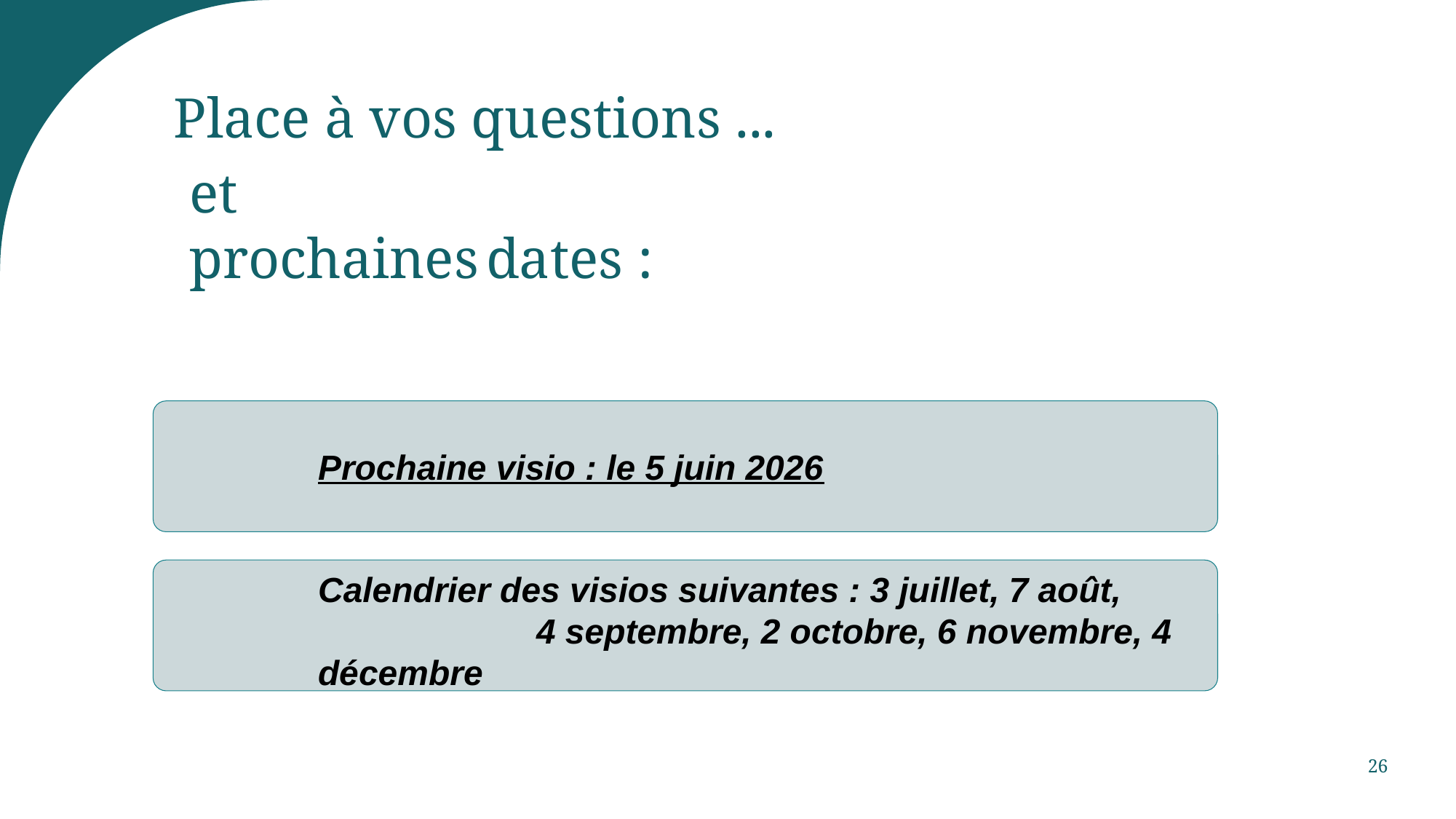

Place à vos questions ...
et
prochaines dates :

Prochaine visio : le 5 juin 2026
Calendrier des visios suivantes : 3 juillet, 7 août, 			4 septembre, 2 octobre, 6 novembre, 4 décembre
26